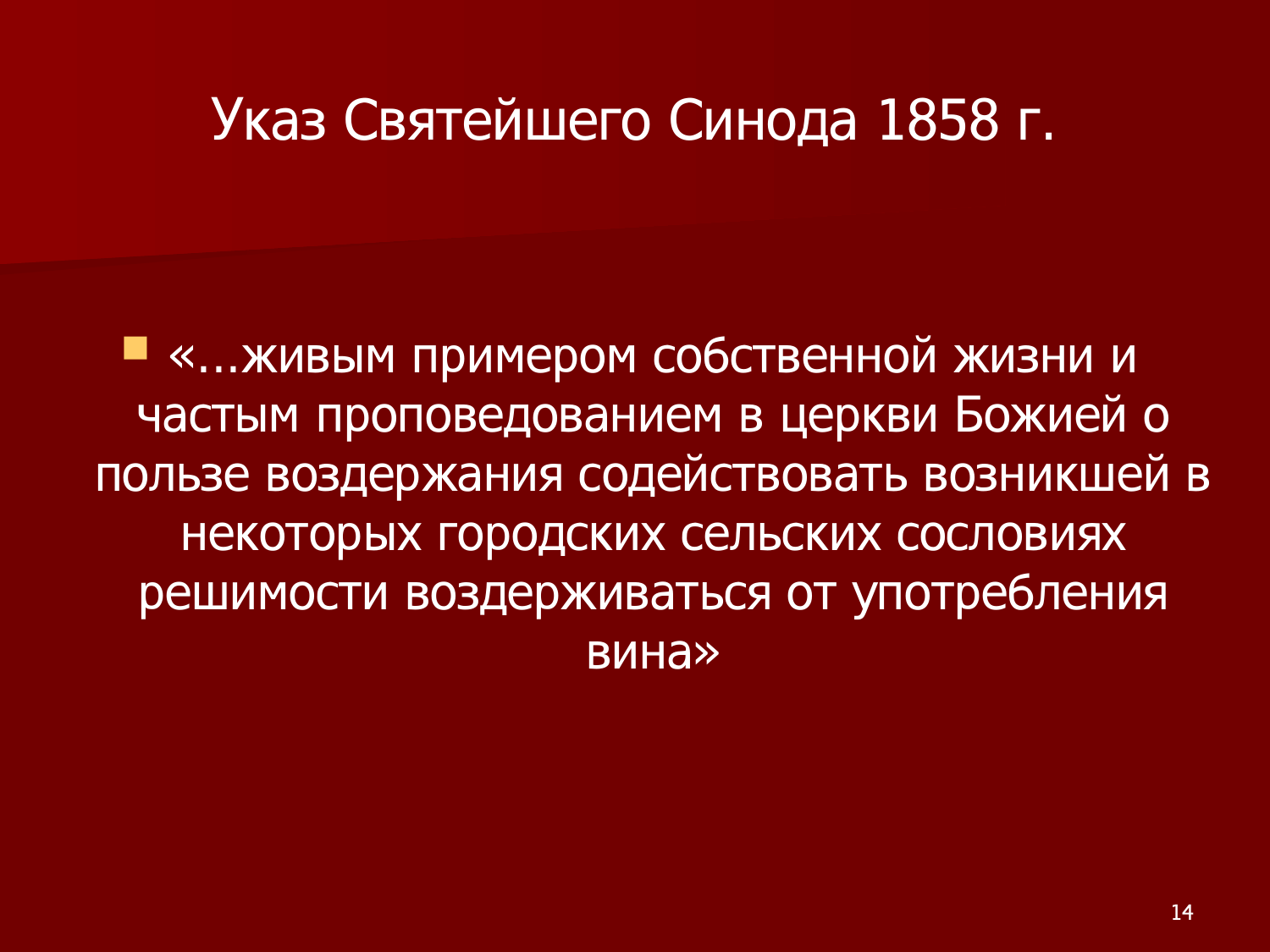

# Указ Святейшего Синода 1858 г.
«...живым примером собственной жизни и частым проповедованием в церкви Божией о пользе воздержания содействовать возникшей в некоторых городских сельских сословиях решимости воздерживаться от употребления вина»
14